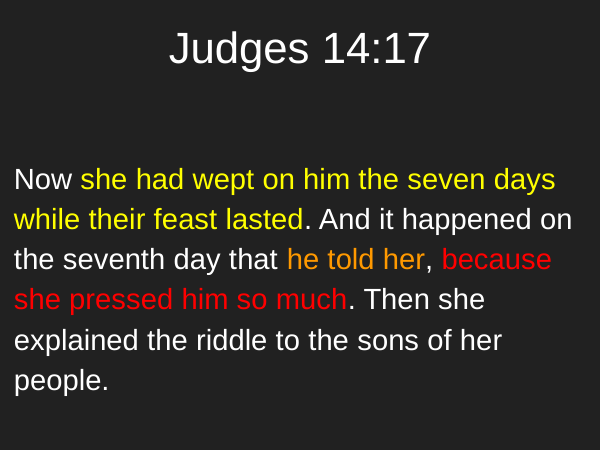

# Judges 14:17
Now she had wept on him the seven days while their feast lasted. And it happened on the seventh day that he told her, because she pressed him so much. Then she explained the riddle to the sons of her people.